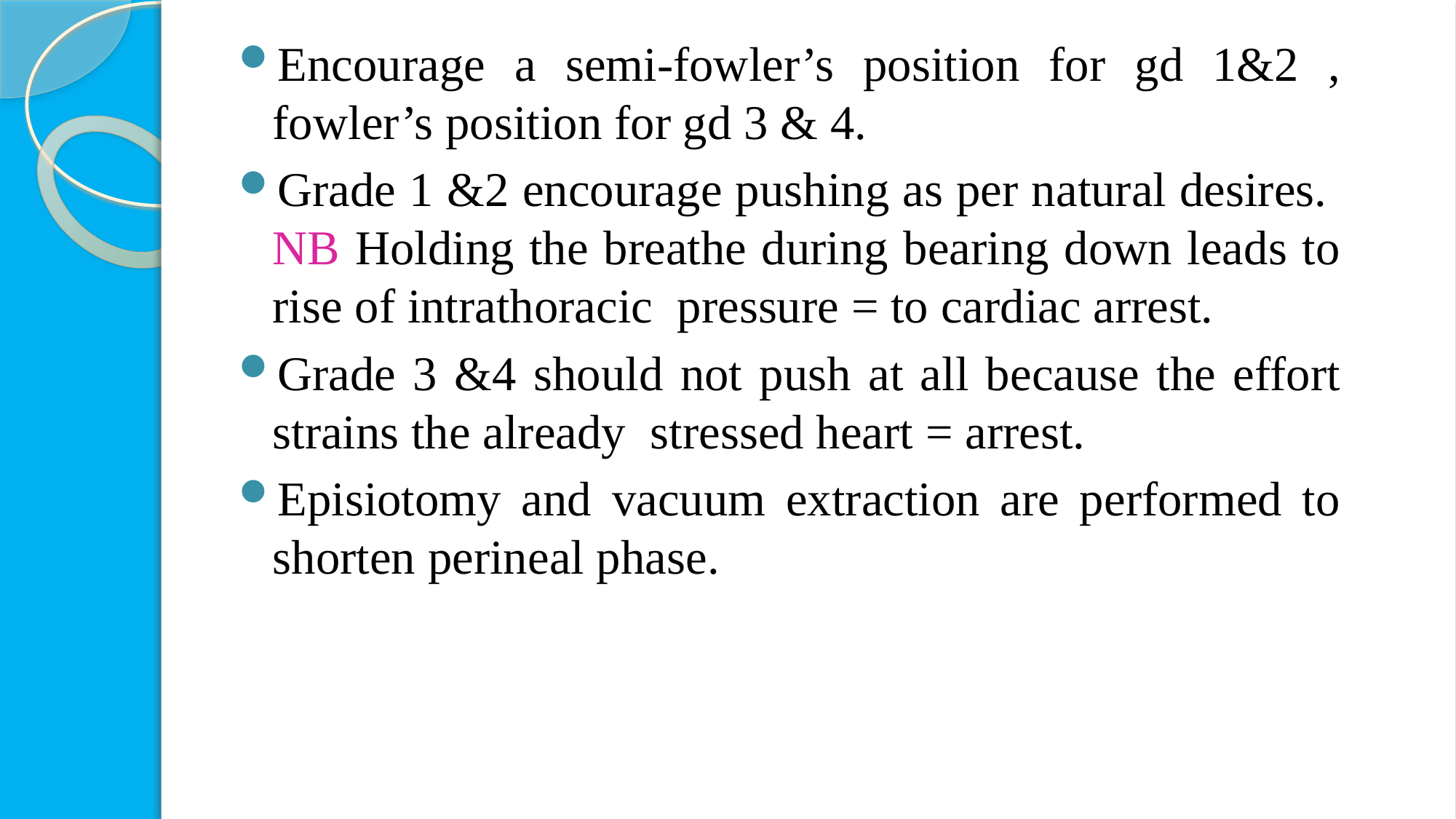

Encourage a semi-fowler’s position for gd 1&2 , fowler’s position for gd 3 & 4.
Grade 1 &2 encourage pushing as per natural desires.  NB Holding the breathe during bearing down leads to rise of intrathoracic  pressure = to cardiac arrest.
Grade 3 &4 should not push at all because the effort strains the already  stressed heart = arrest.
Episiotomy and vacuum extraction are performed to shorten perineal phase.